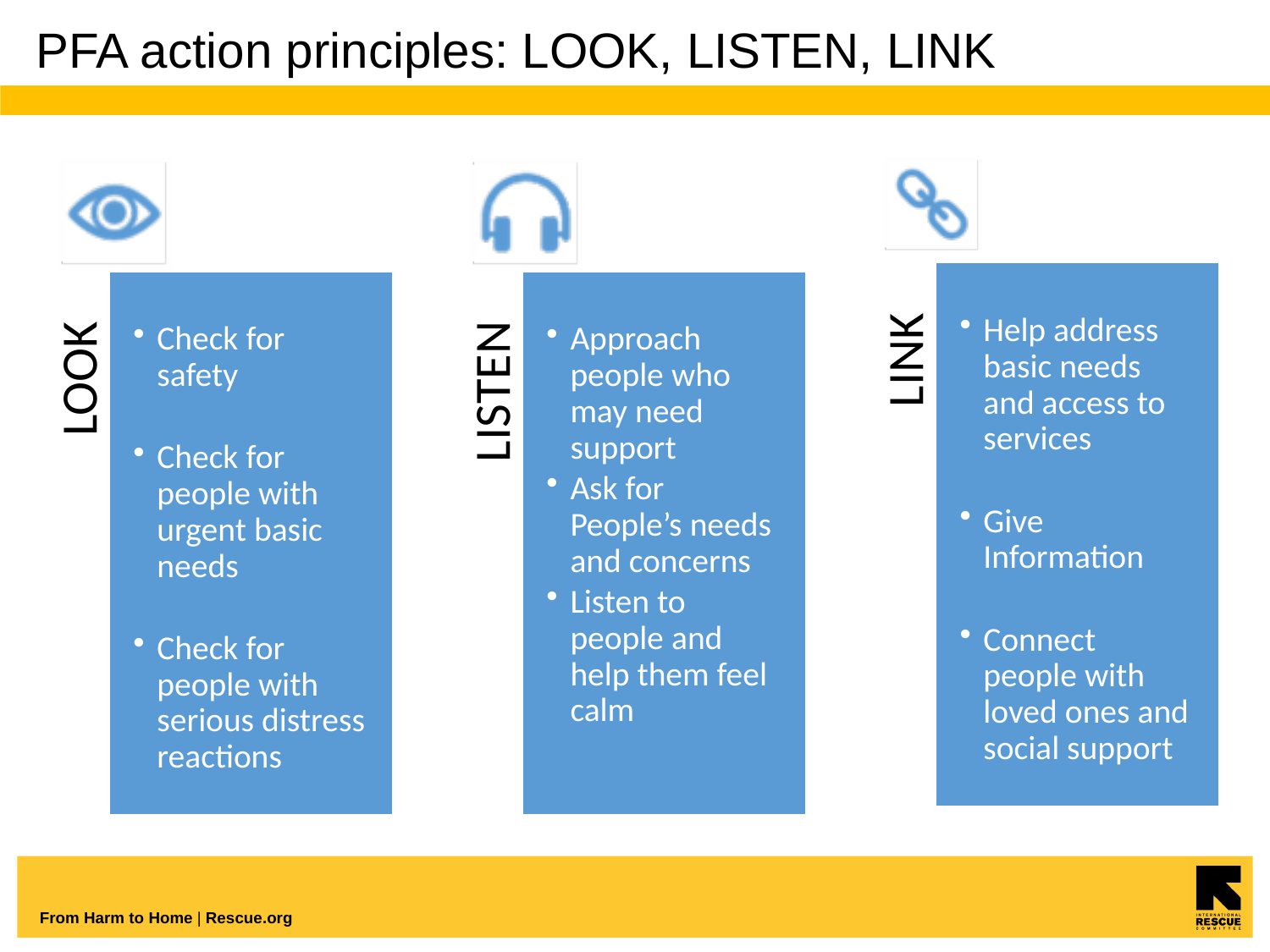

# PFA action principles: LOOK, LISTEN, LINK
LOOK
Check for safety

Check for people with urgent basic needs

Check for people with serious distress reactions
LISTEN
Approach people who may need support
Ask for People’s needs and concerns
Listen to people and help them feel calm
LINK
Help address basic needs and access to services

Give Information

Connect people with loved ones and social support